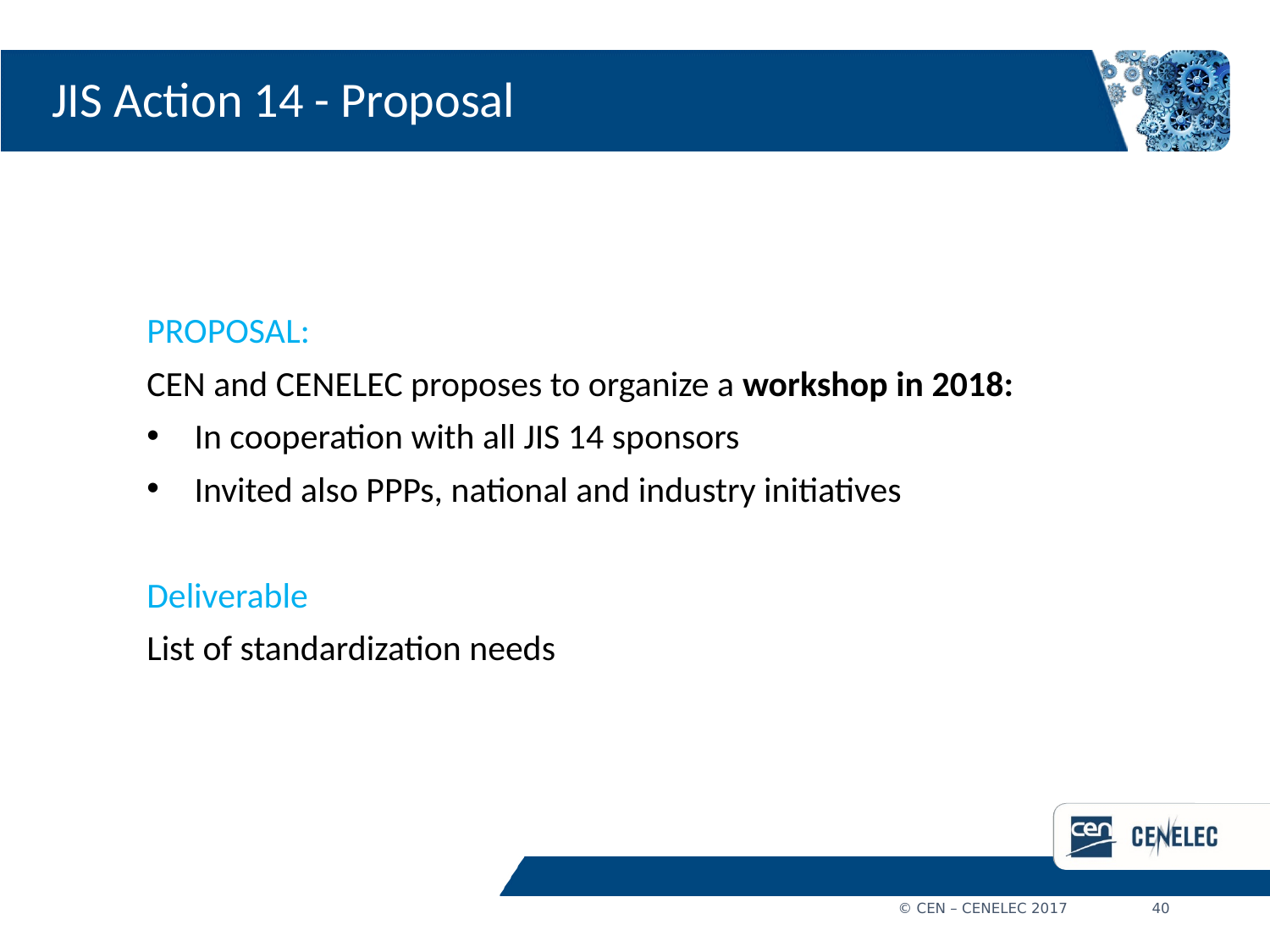

# JIS Action 14 - Proposal

PROPOSAL:
CEN and CENELEC proposes to organize a workshop in 2018:
In cooperation with all JIS 14 sponsors
Invited also PPPs, national and industry initiatives

Deliverable
List of standardization needs

© CEN – CENELEC 2017	40